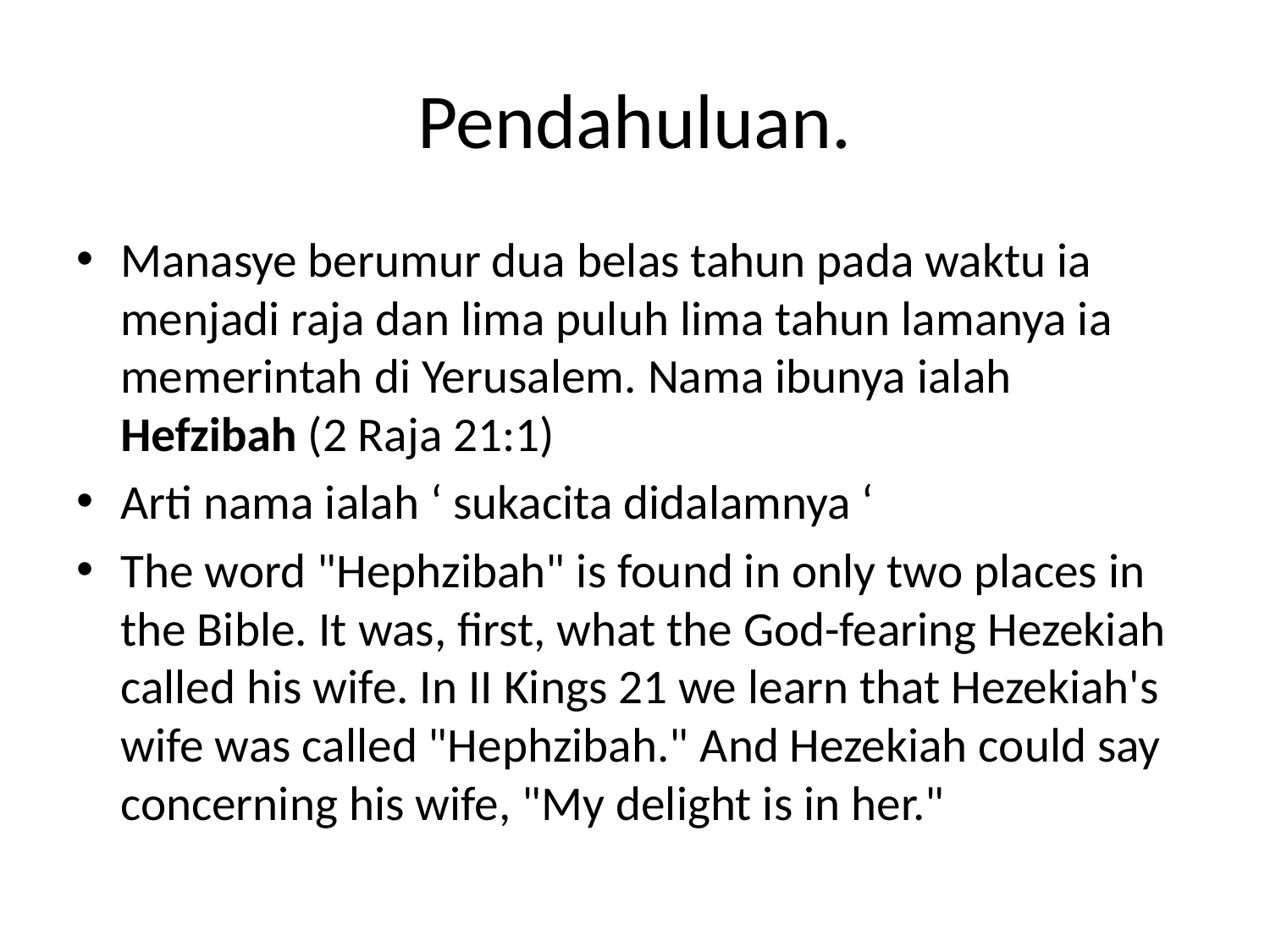

# Pendahuluan.
Manasye berumur dua belas tahun pada waktu ia menjadi raja dan lima puluh lima tahun lamanya ia memerintah di Yerusalem. Nama ibunya ialah Hefzibah (2 Raja 21:1)
Arti nama ialah ‘ sukacita didalamnya ‘
The word "Hephzibah" is found in only two places in the Bible. It was, first, what the God-fearing Hezekiah called his wife. In II Kings 21 we learn that Hezekiah's wife was called "Hephzibah." And Hezekiah could say concerning his wife, "My delight is in her."